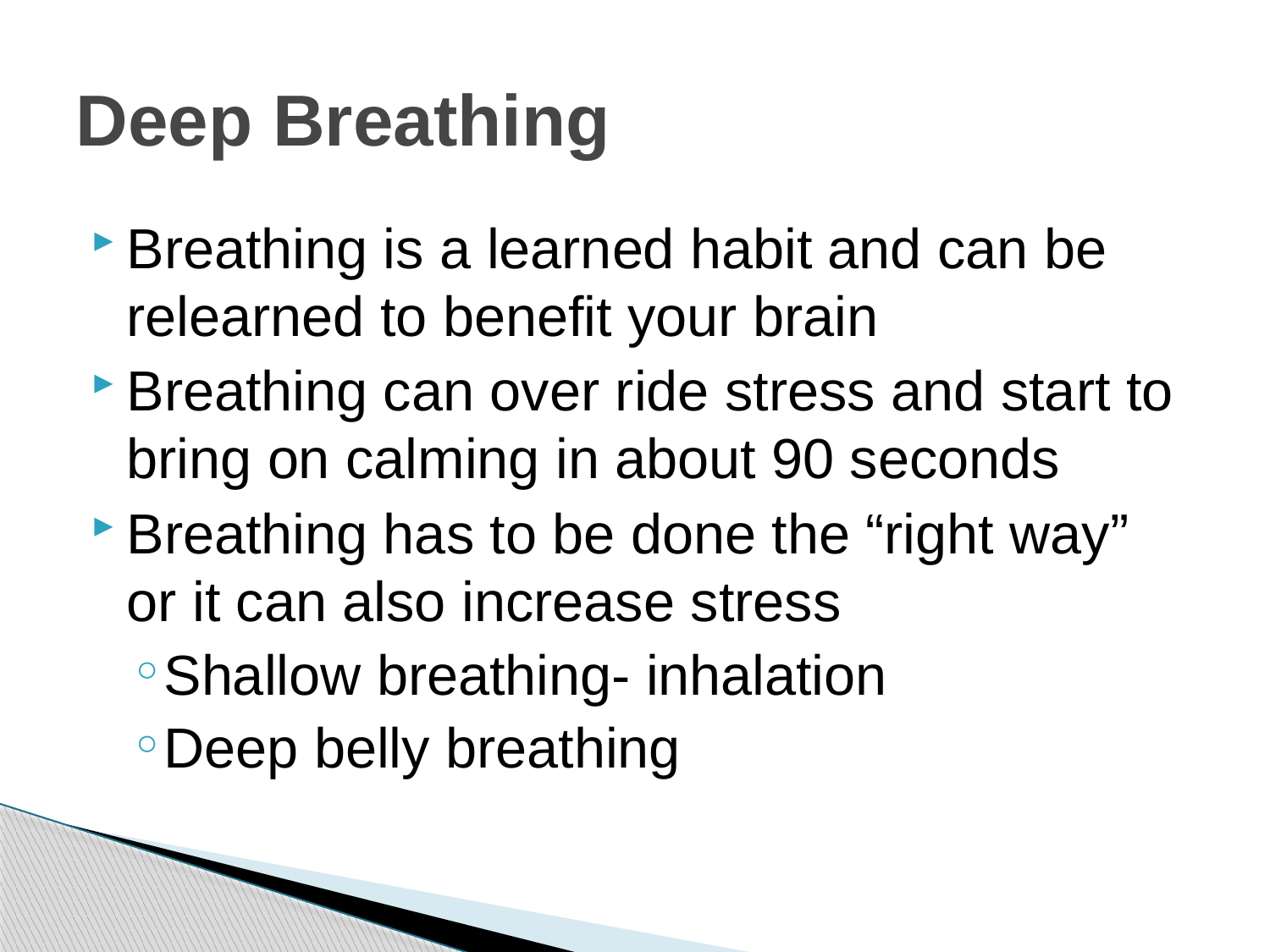

# Deep Breathing
Breathing is a learned habit and can be relearned to benefit your brain
Breathing can over ride stress and start to bring on calming in about 90 seconds
Breathing has to be done the “right way” or it can also increase stress
Shallow breathing- inhalation
Deep belly breathing